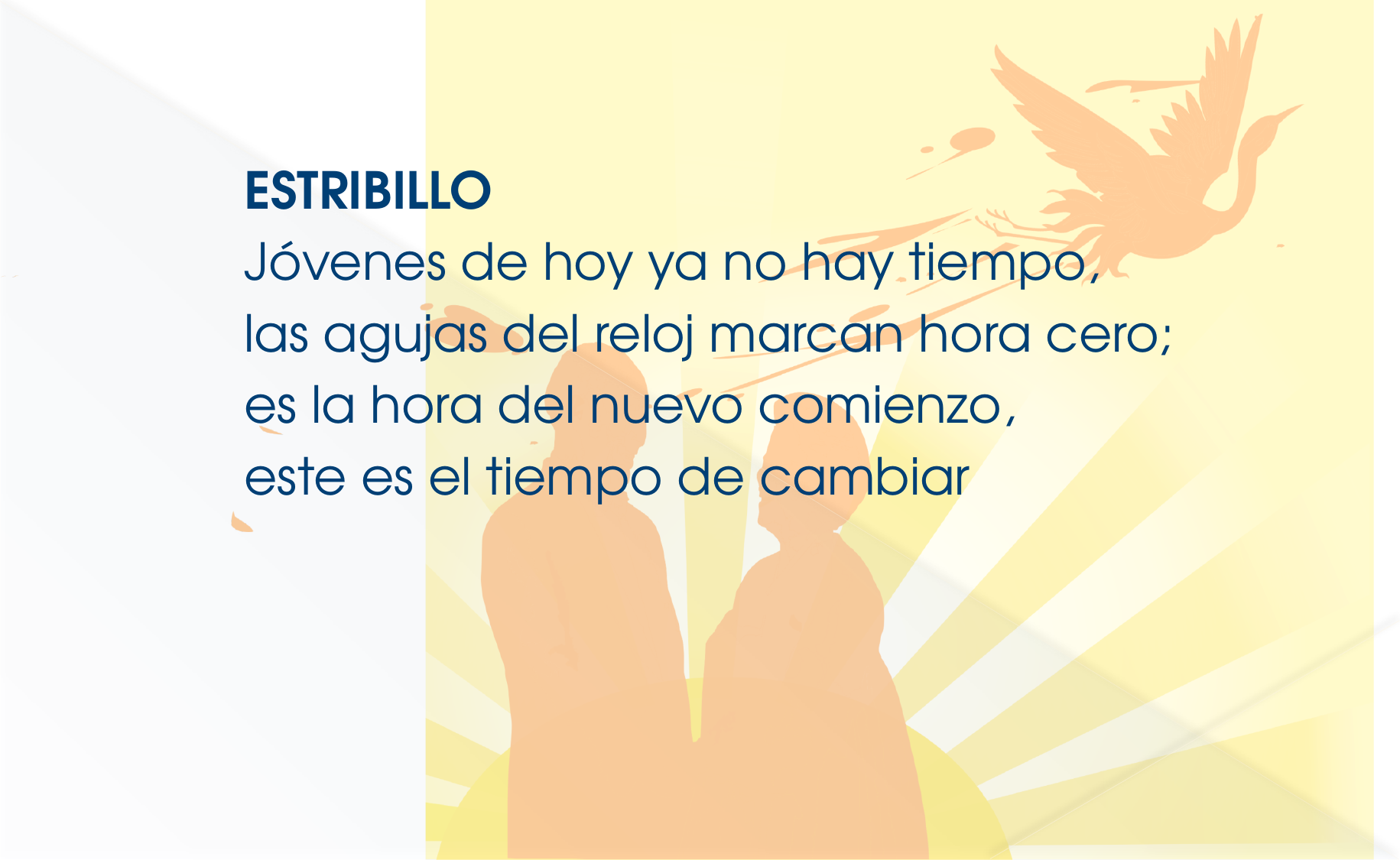

#
ESTRIBILLO
Jóvenes de hoy ya no hay tiempo,
las agujas del reloj marcan hora cero;
es la hora del nuevo comienzo,
este es el tiempo de cambiar